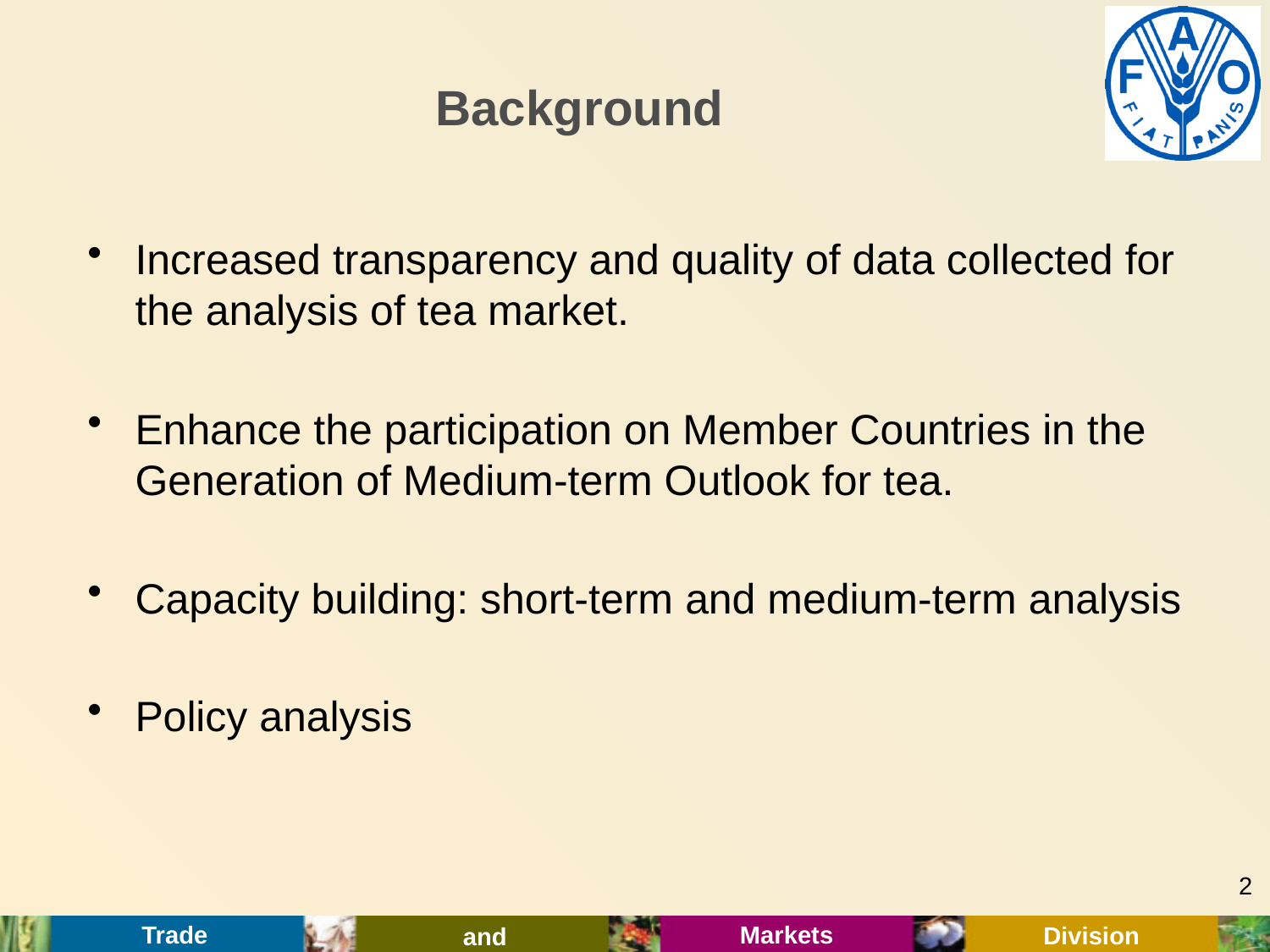

# Background
Increased transparency and quality of data collected for the analysis of tea market.

Enhance the participation on Member Countries in the Generation of Medium-term Outlook for tea.

Capacity building: short-term and medium-term analysis

Policy analysis
2